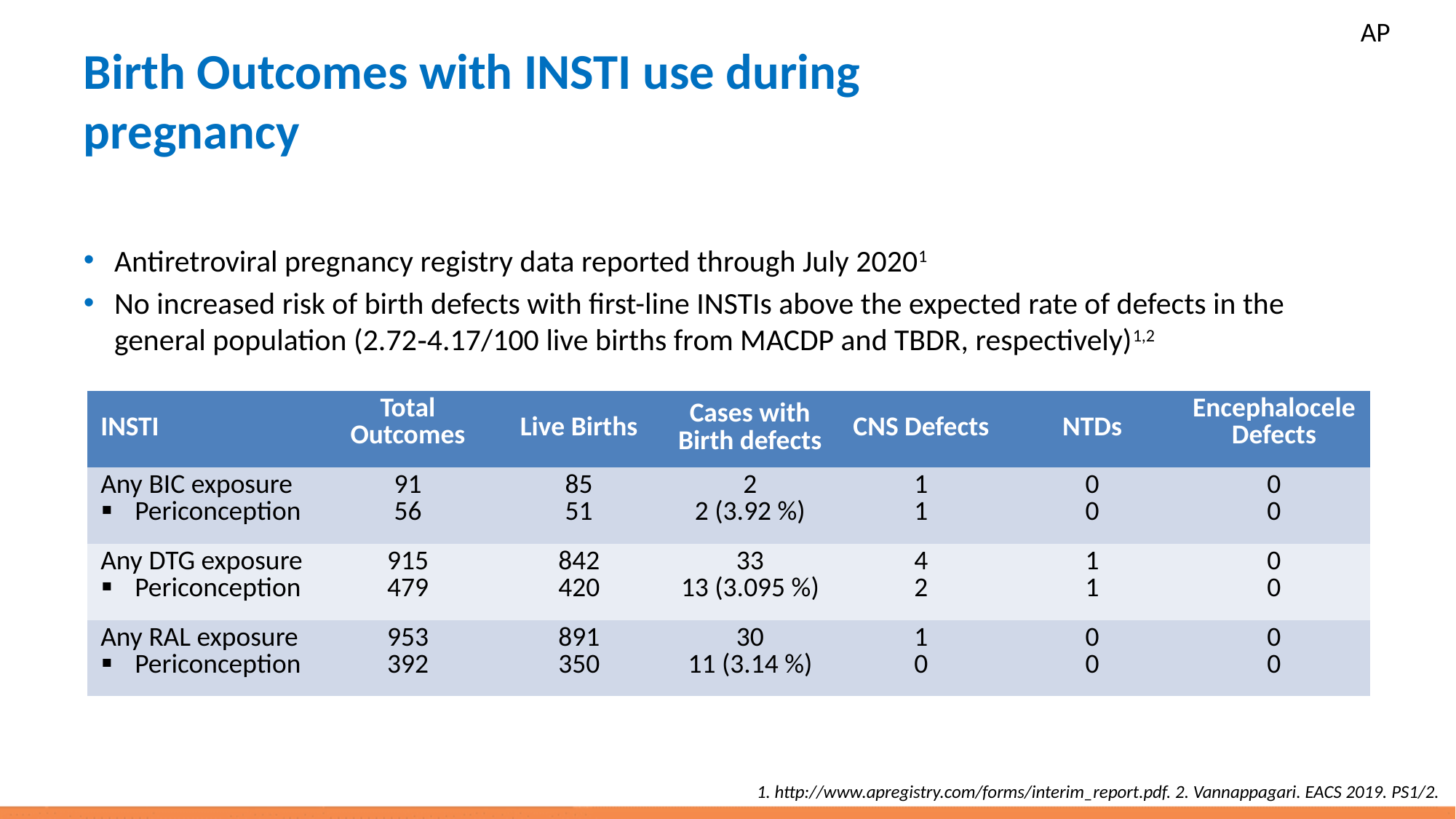

AP
# Birth Outcomes with INSTI use during pregnancy
Antiretroviral pregnancy registry data reported through July 20201
No increased risk of birth defects with first-line INSTIs above the expected rate of defects in the general population (2.72‐4.17/100 live births from MACDP and TBDR, respectively)1,2
| INSTI | Total Outcomes | Live Births | Cases with Birth defects | CNS Defects | NTDs | Encephalocele Defects |
| --- | --- | --- | --- | --- | --- | --- |
| Any BIC exposure Periconception | 91 56 | 85 51 | 2 2 (3.92 %) | 1 1 | 0 0 | 0 0 |
| Any DTG exposure Periconception | 915 479 | 842 420 | 33 13 (3.095 %) | 4 2 | 1 1 | 0 0 |
| Any RAL exposure Periconception | 953 392 | 891 350 | 30 11 (3.14 %) | 1 0 | 0 0 | 0 0 |
1. http://www.apregistry.com/forms/interim_report.pdf. 2. Vannappagari. EACS 2019. PS1/2.